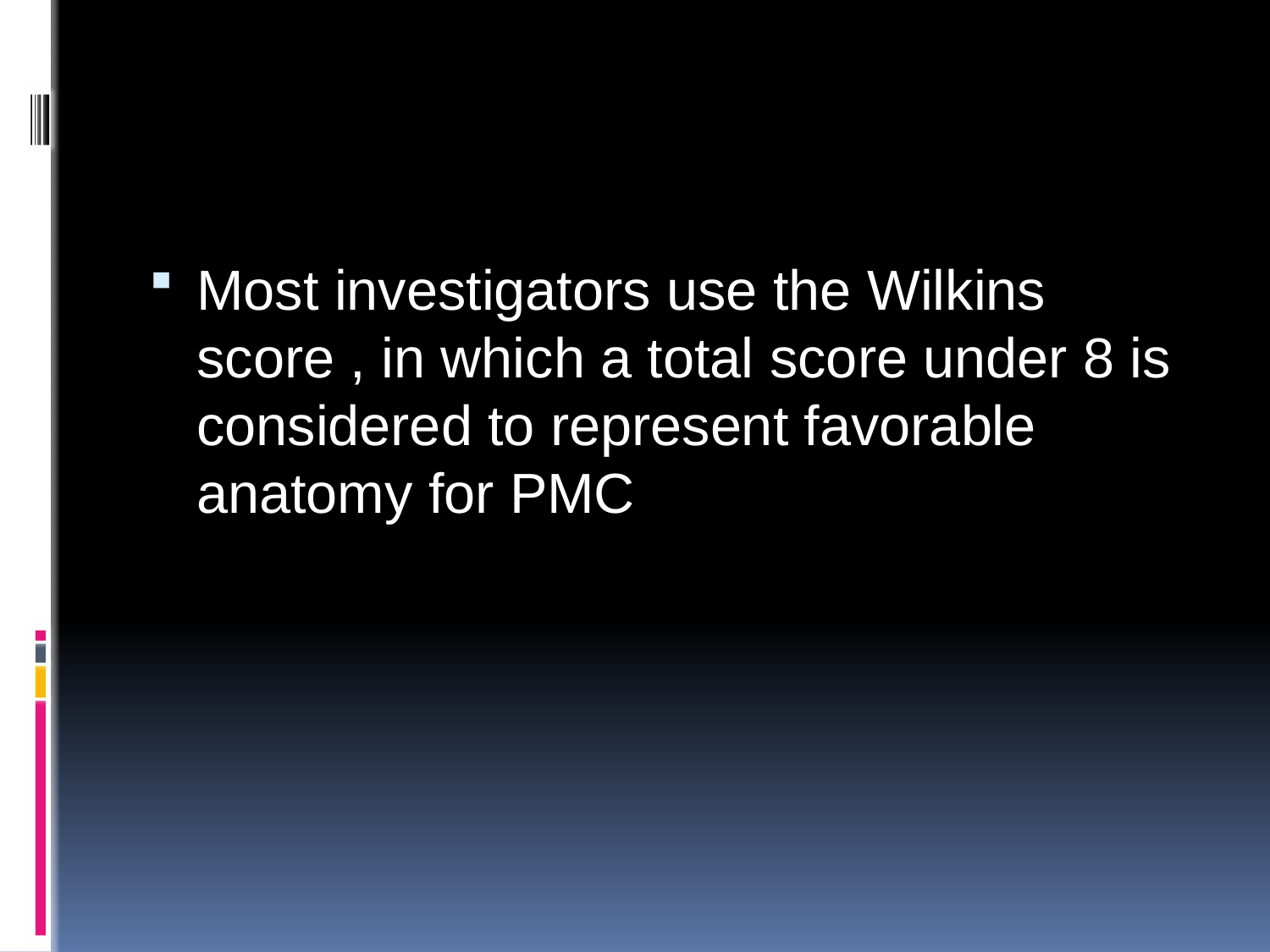

#
Most investigators use the Wilkins score , in which a total score under 8 is considered to represent favorable anatomy for PMC